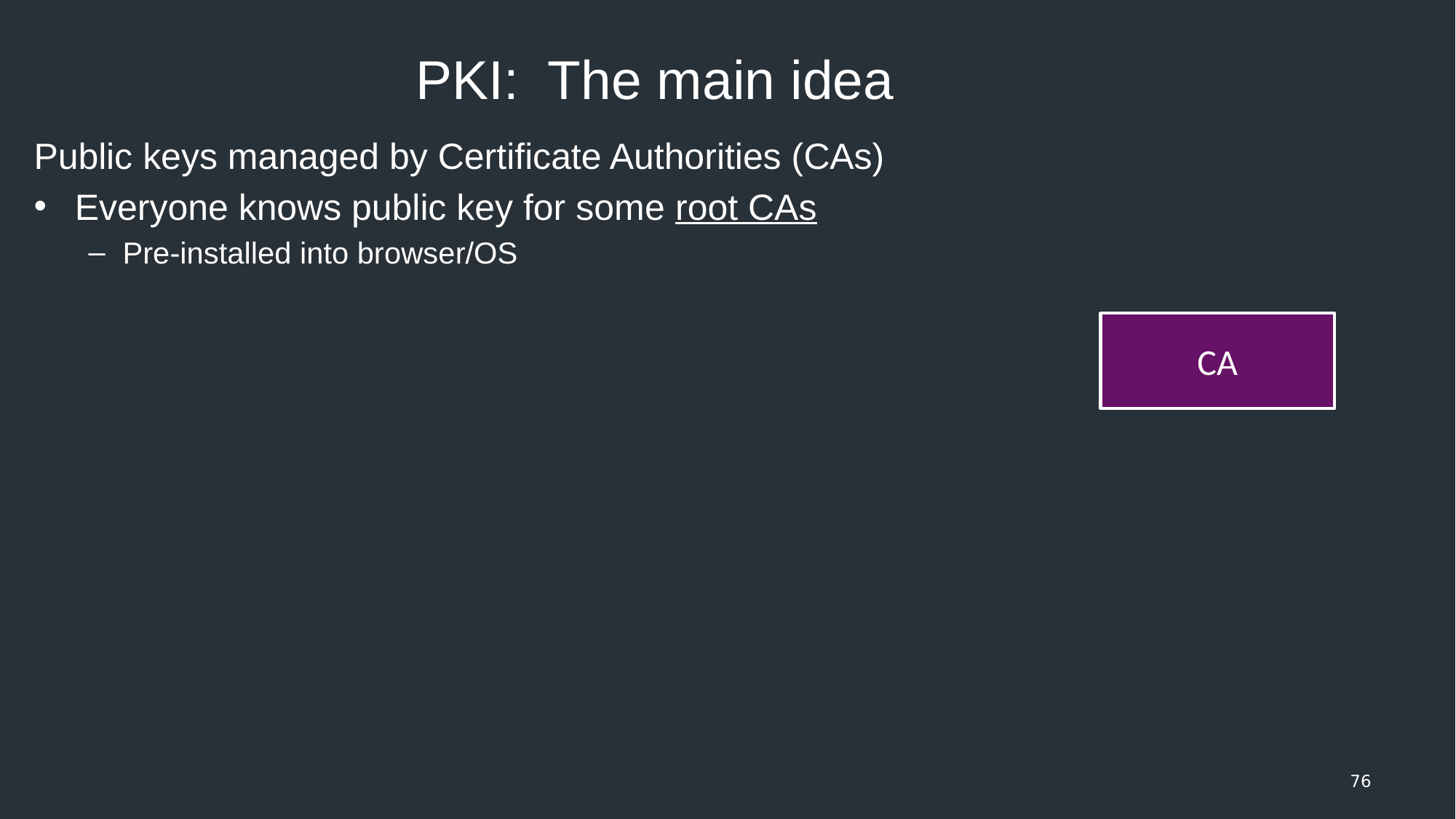

PKI:  The main idea
Public keys managed by Certificate Authorities (CAs)
Everyone knows public key for some root CAs
Pre-installed into browser/OS

CA
76